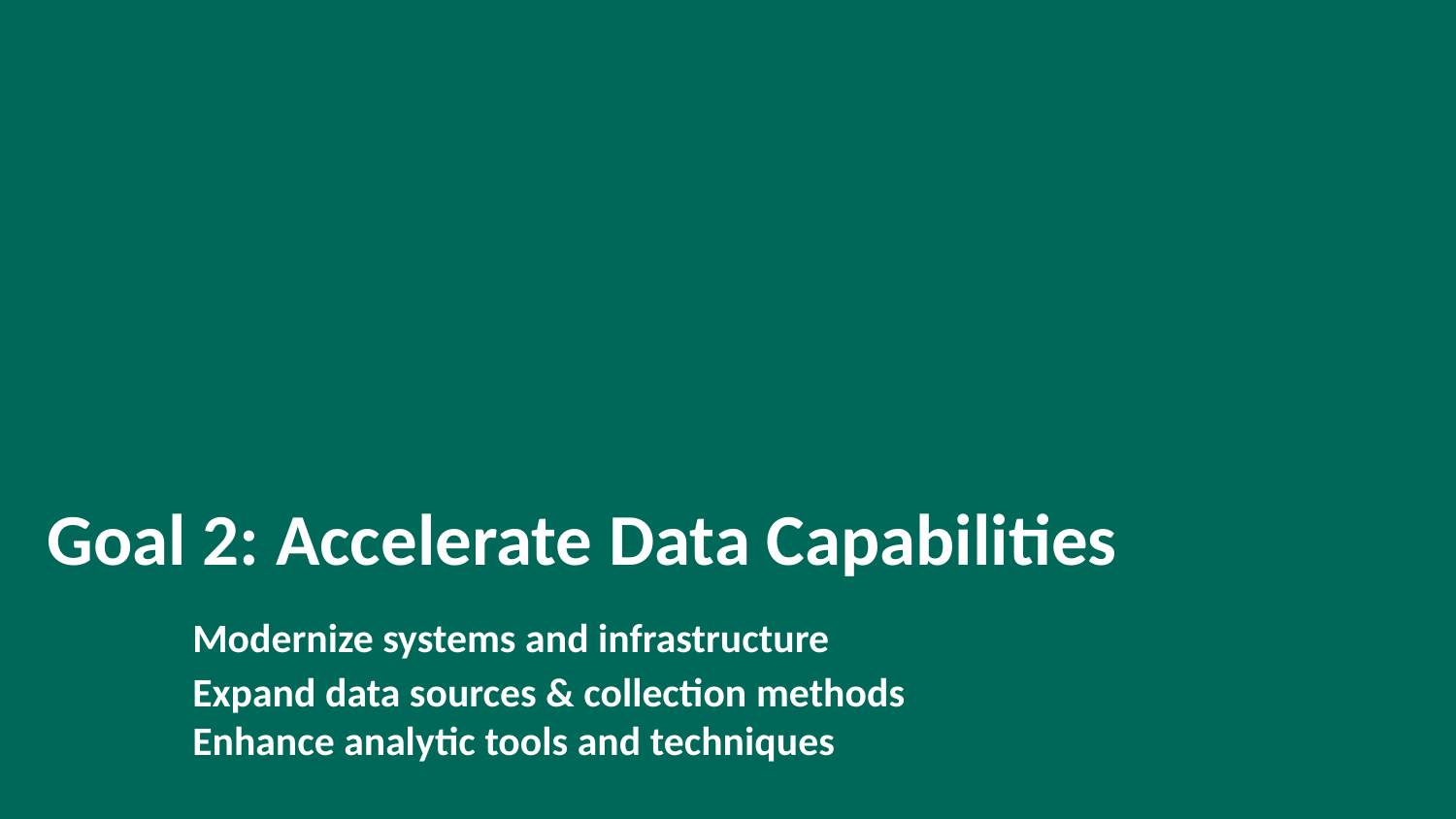

# Goal 2: Accelerate Data Capabilities Modernize systems and infrastructure Expand data sources & collection methods Enhance analytic tools and techniques